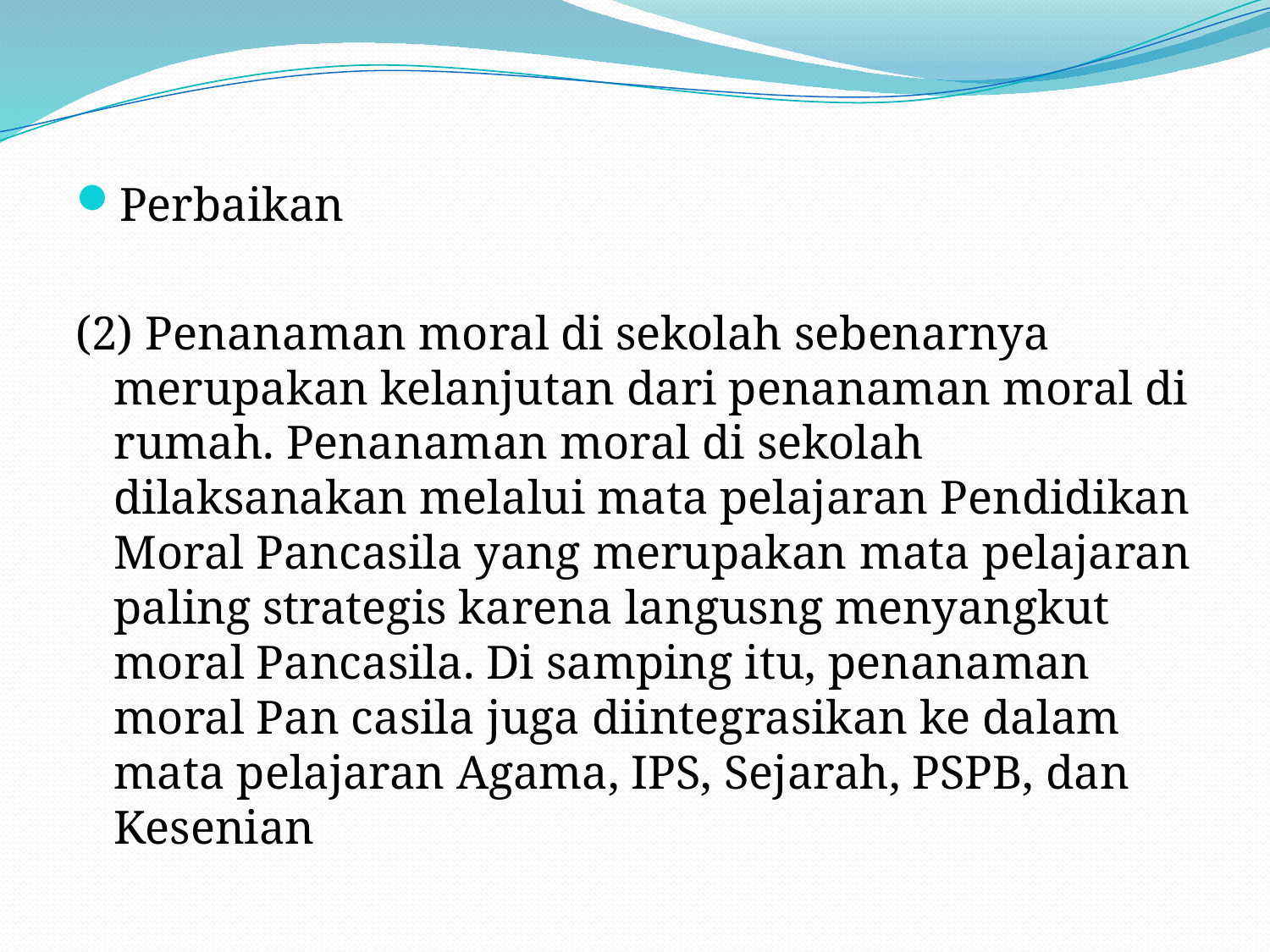

Perbaikan

(2) Penanaman moral di sekolah sebenarnya merupakan kelanjutan dari penanaman moral di rumah. Penanaman moral di sekolah dilaksanakan melalui mata pelajaran Pendidikan Moral Pancasila yang merupakan mata pelajaran paling strategis karena langusng menyangkut moral Pancasila. Di samping itu, penanaman moral Pan casila juga diintegrasikan ke dalam mata pelajaran Agama, IPS, Sejarah, PSPB, dan Kesenian